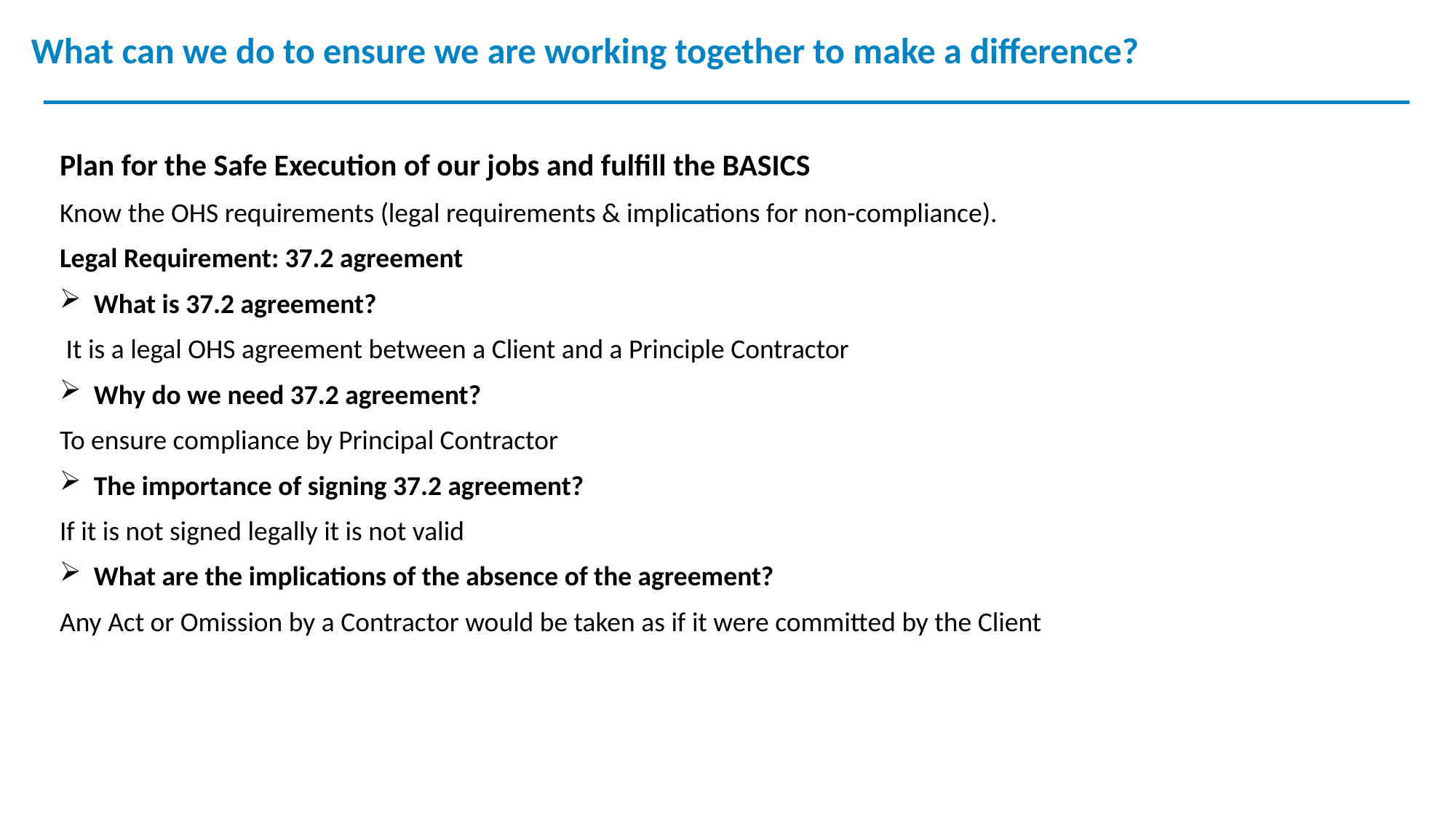

# What can we do to ensure we are working together to make a difference?

Plan for the Safe Execution of our jobs and fulfill the BASICS

Know the OHS requirements (legal requirements & implications for non-compliance).

Legal Requirement: 37.2 agreement

What is 37.2 agreement?

 It is a legal OHS agreement between a Client and a Principle Contractor

Why do we need 37.2 agreement?

To ensure compliance by Principal Contractor

The importance of signing 37.2 agreement?

If it is not signed legally it is not valid

What are the implications of the absence of the agreement?

Any Act or Omission by a Contractor would be taken as if it were committed by the Client